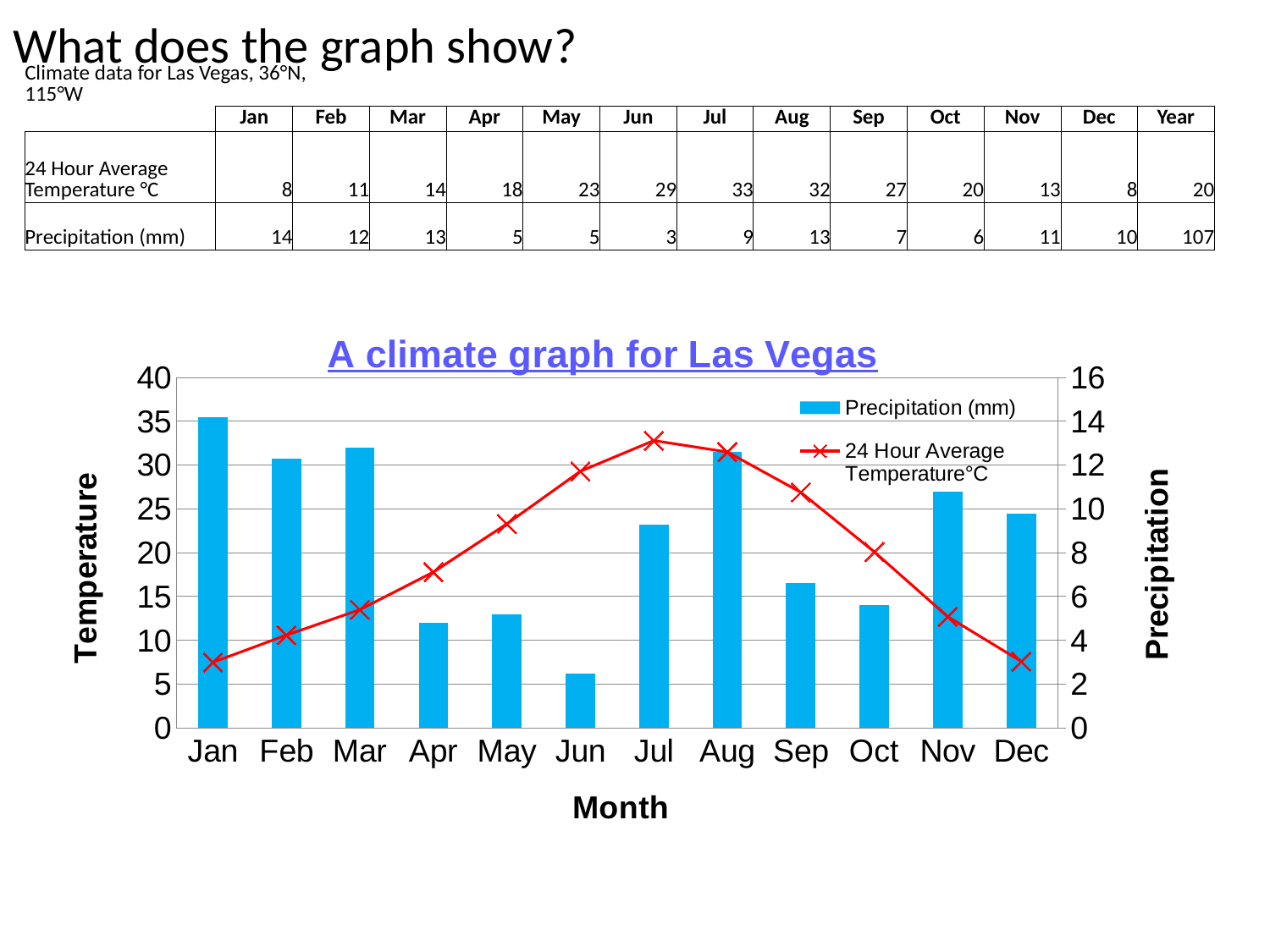

What does the graph show?
| Climate data for Las Vegas, 36°N, 115°W |  |  |  |  |  |  |  |  |  |  |  |  |  |
| --- | --- | --- | --- | --- | --- | --- | --- | --- | --- | --- | --- | --- | --- |
|  | Jan | Feb | Mar | Apr | May | Jun | Jul | Aug | Sep | Oct | Nov | Dec | Year |
| 24 Hour Average Temperature °C | 8 | 11 | 14 | 18 | 23 | 29 | 33 | 32 | 27 | 20 | 13 | 8 | 20 |
| Precipitation (mm) | 14 | 12 | 13 | 5 | 5 | 3 | 9 | 13 | 7 | 6 | 11 | 10 | 107 |

### Chart: A climate graph for Las Vegas

| Category | Precipitation (mm) | 24 Hour Average Temperature°C |
|---|---|---|
| Jan | 14.2 | 7.5 |
| Feb | 12.3 | 10.6 |
| Mar | 12.8 | 13.5 |
| Apr | 4.8 | 17.8 |
| May | 5.2 | 23.3 |
| Jun | 2.5 | 29.3 |
| Jul | 9.3 | 32.800000000000004 |
| Aug | 12.6 | 31.5 |
| Sep | 6.6 | 26.9 |
| Oct | 5.6 | 20.1 |
| Nov | 10.8 | 12.7 |
| Dec | 9.8 | 7.6 |